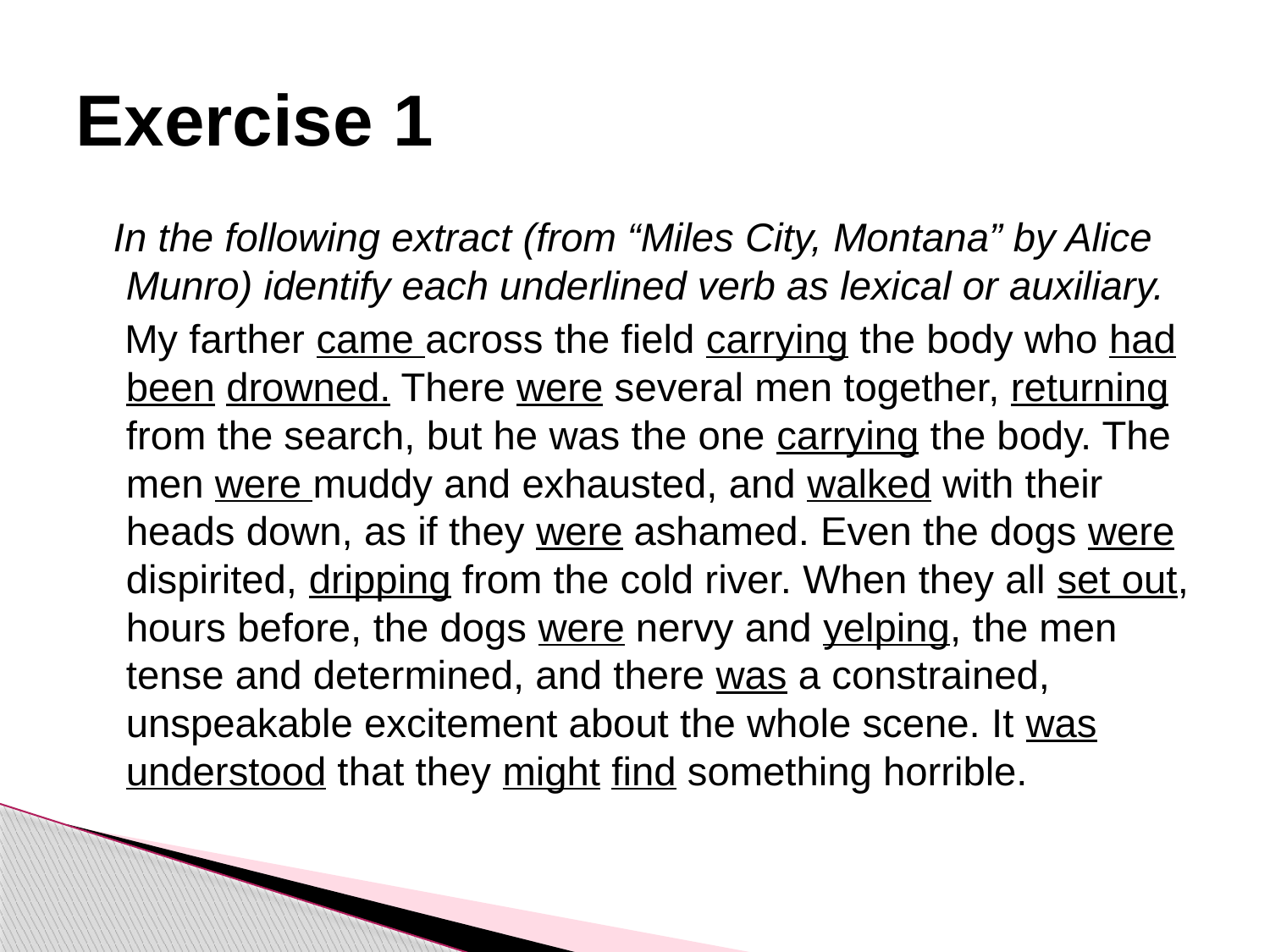

# Exercise 1
  In the following extract (from “Miles City, Montana” by Alice Munro) identify each underlined verb as lexical or auxiliary.
   My farther came across the field carrying the body who had been drowned. There were several men together, returning from the search, but he was the one carrying the body. The men were muddy and exhausted, and walked with their heads down, as if they were ashamed. Even the dogs were dispirited, dripping from the cold river. When they all set out, hours before, the dogs were nervy and yelping, the men tense and determined, and there was a constrained, unspeakable excitement about the whole scene. It was understood that they might find something horrible.